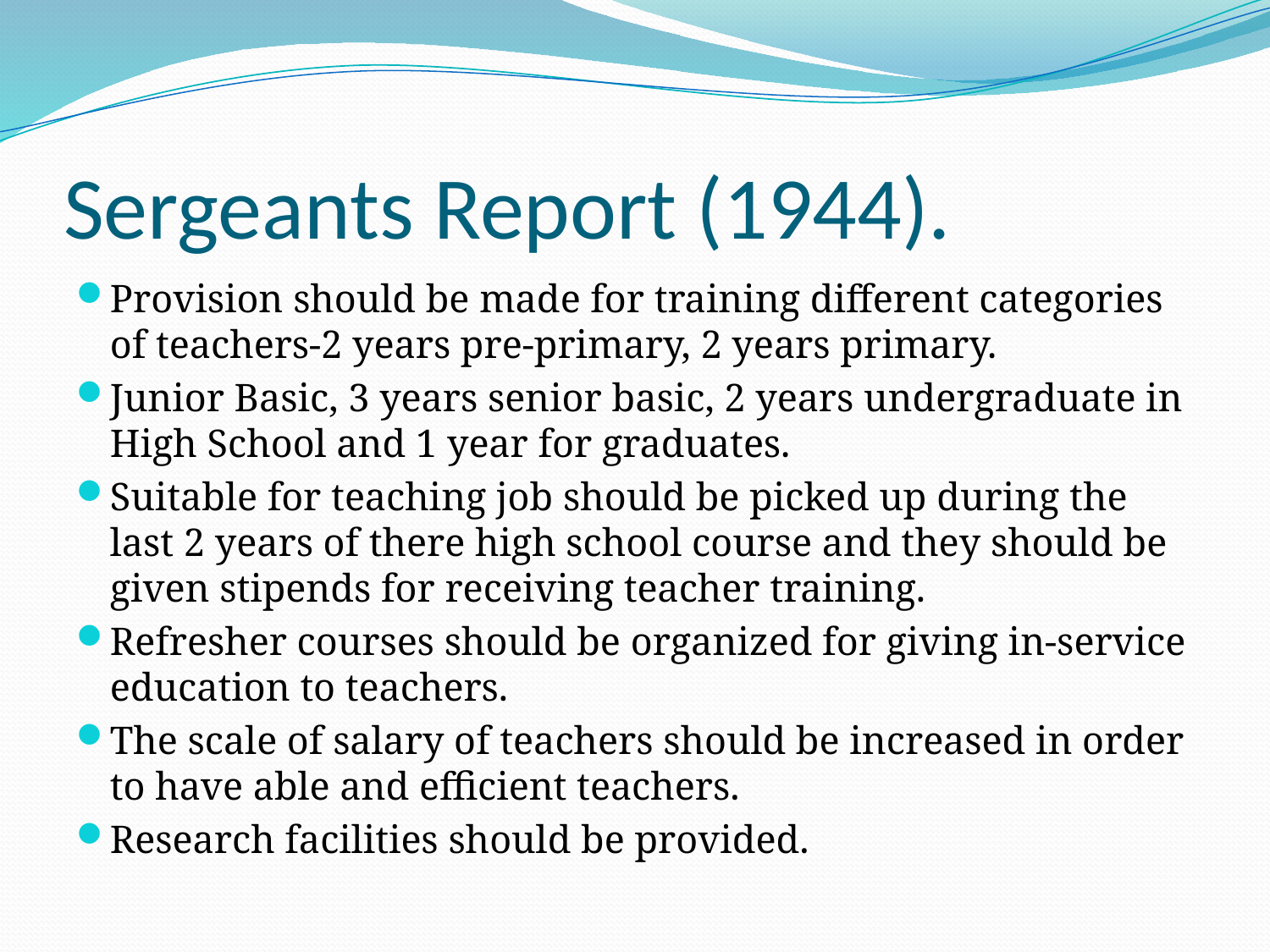

# Sergeants Report (1944).
Provision should be made for training different categories of teachers-2 years pre-primary, 2 years primary.
Junior Basic, 3 years senior basic, 2 years undergraduate in High School and 1 year for graduates.
Suitable for teaching job should be picked up during the last 2 years of there high school course and they should be given stipends for receiving teacher training.
Refresher courses should be organized for giving in-service education to teachers.
The scale of salary of teachers should be increased in order to have able and efficient teachers.
Research facilities should be provided.